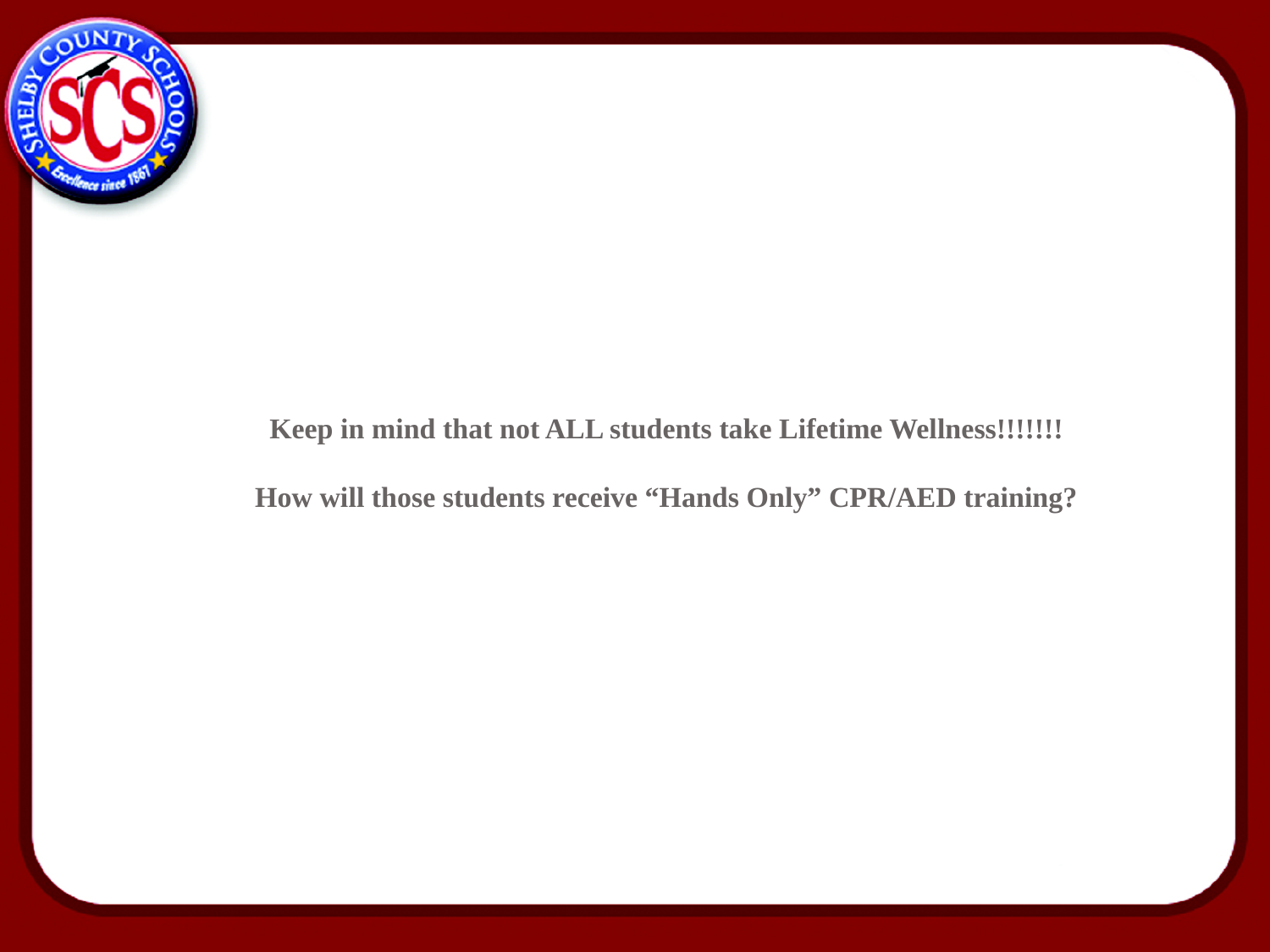

# Keep in mind that not ALL students take Lifetime Wellness!!!!!!! How will those students receive “Hands Only” CPR/AED training?